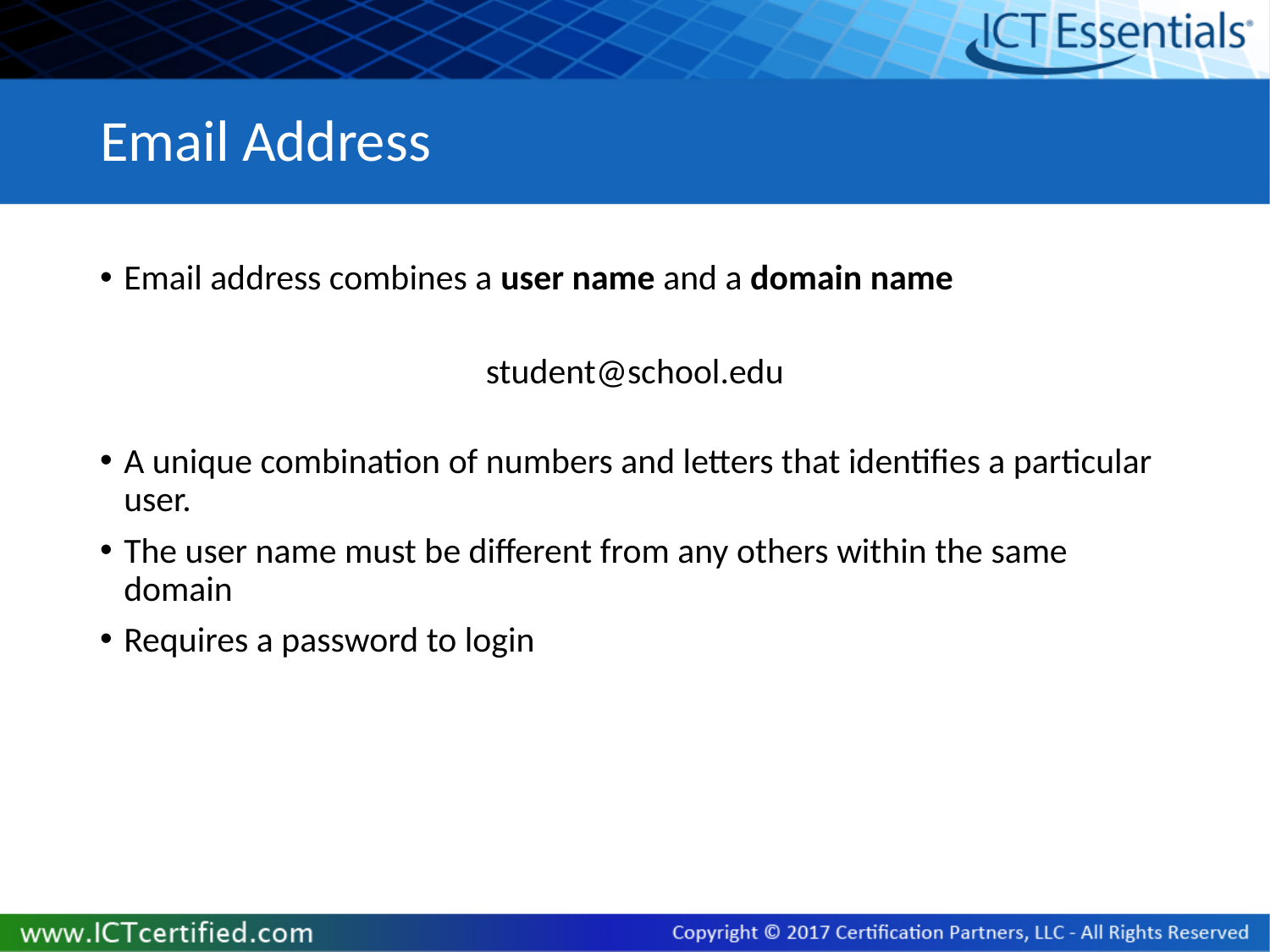

# Email Address
Email address combines a user name and a domain name
student@school.edu
A unique combination of numbers and letters that identifies a particular user.
The user name must be different from any others within the same domain
Requires a password to login